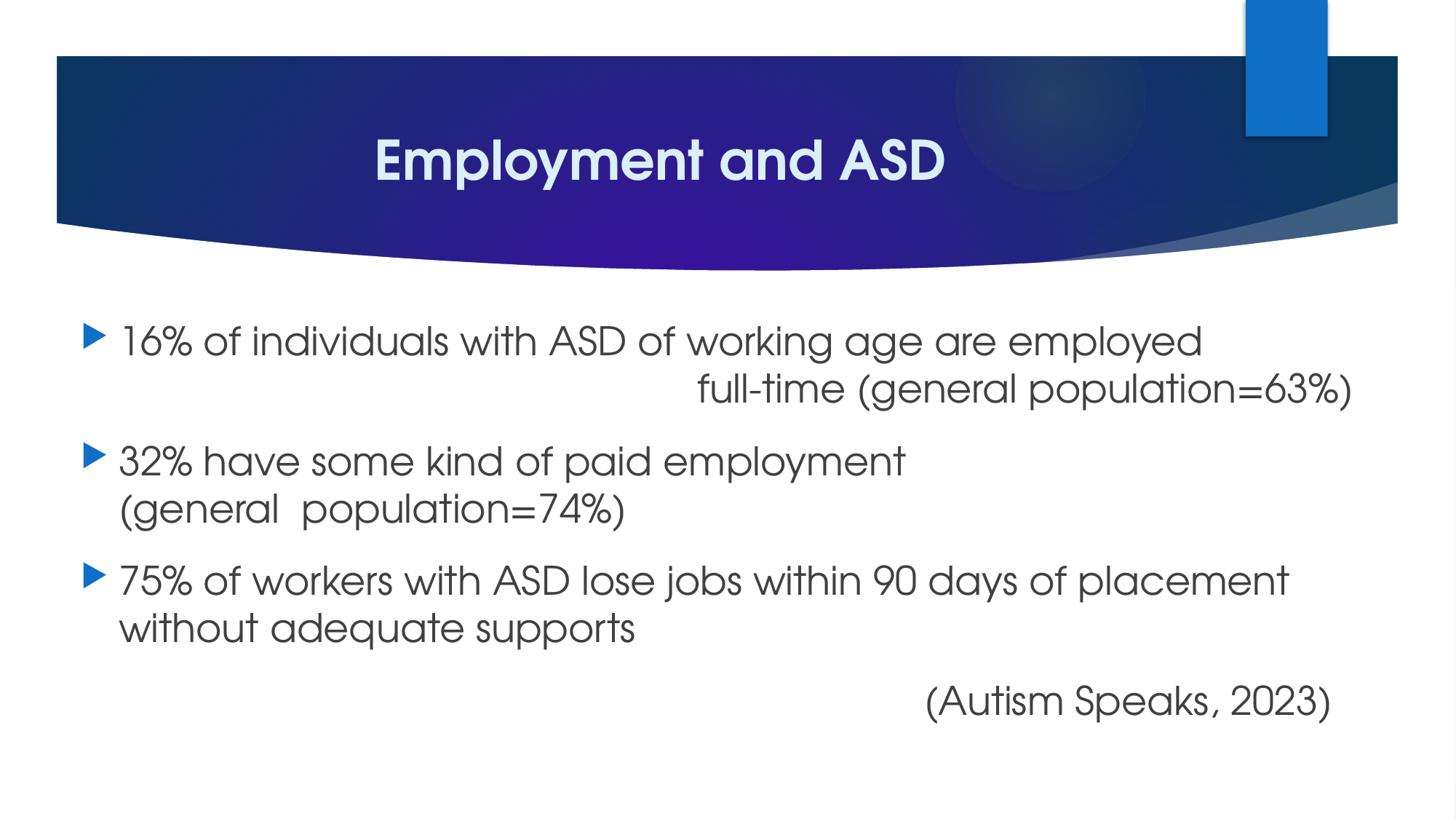

# Employment and ASD
16% of individuals with ASD of working age are employed                                                                      full-time (general population=63%)
32% have some kind of paid employment                                      (general  population=74%)
75% of workers with ASD lose jobs within 90 days of placement without adequate supports
	                                                                    (Autism Speaks, 2023)